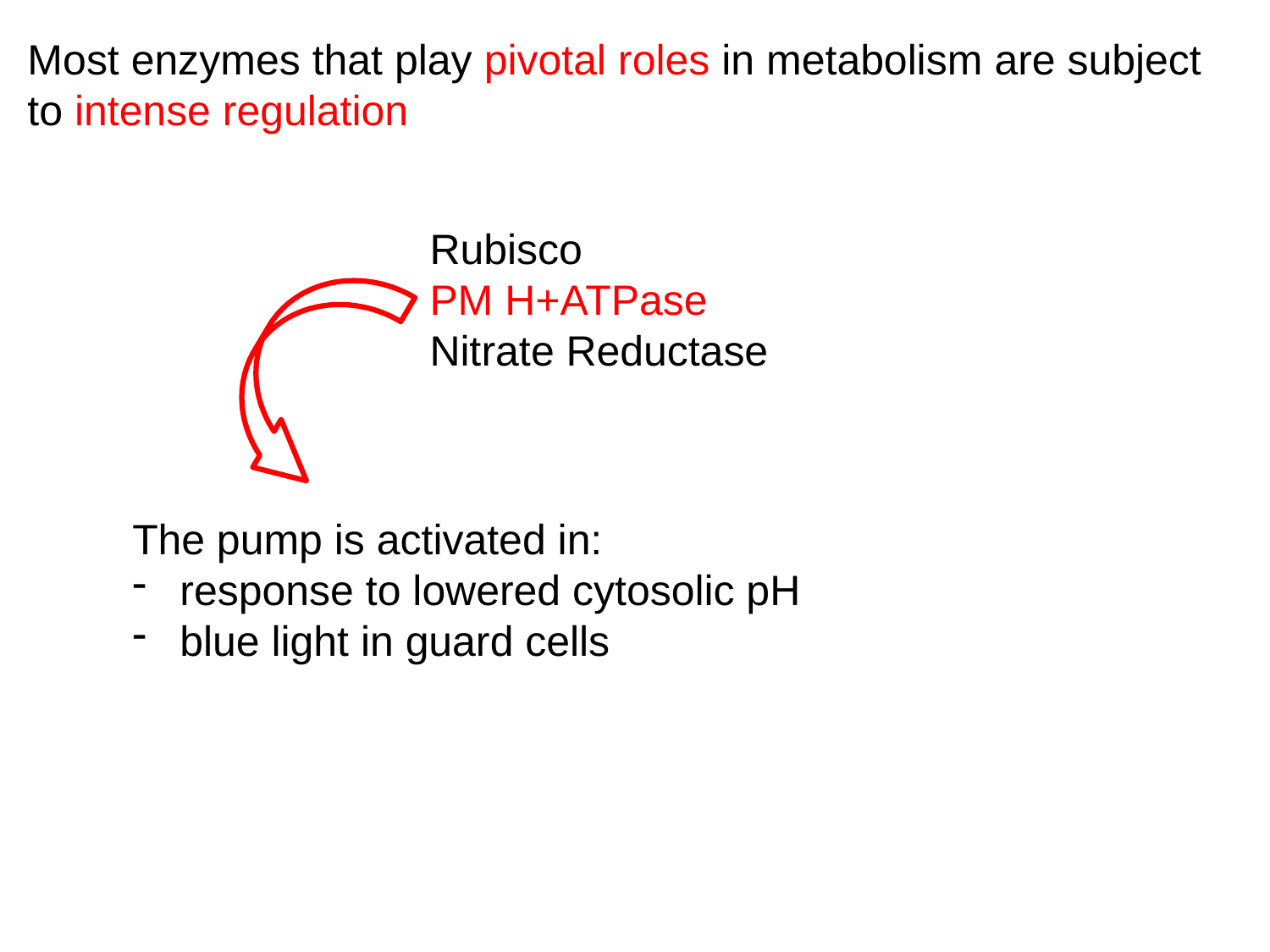

Most enzymes that play pivotal roles in metabolism are subject to intense regulation
Rubisco
PM H+ATPase
Nitrate Reductase

The pump is activated in:
response to lowered cytosolic pH
blue light in guard cells